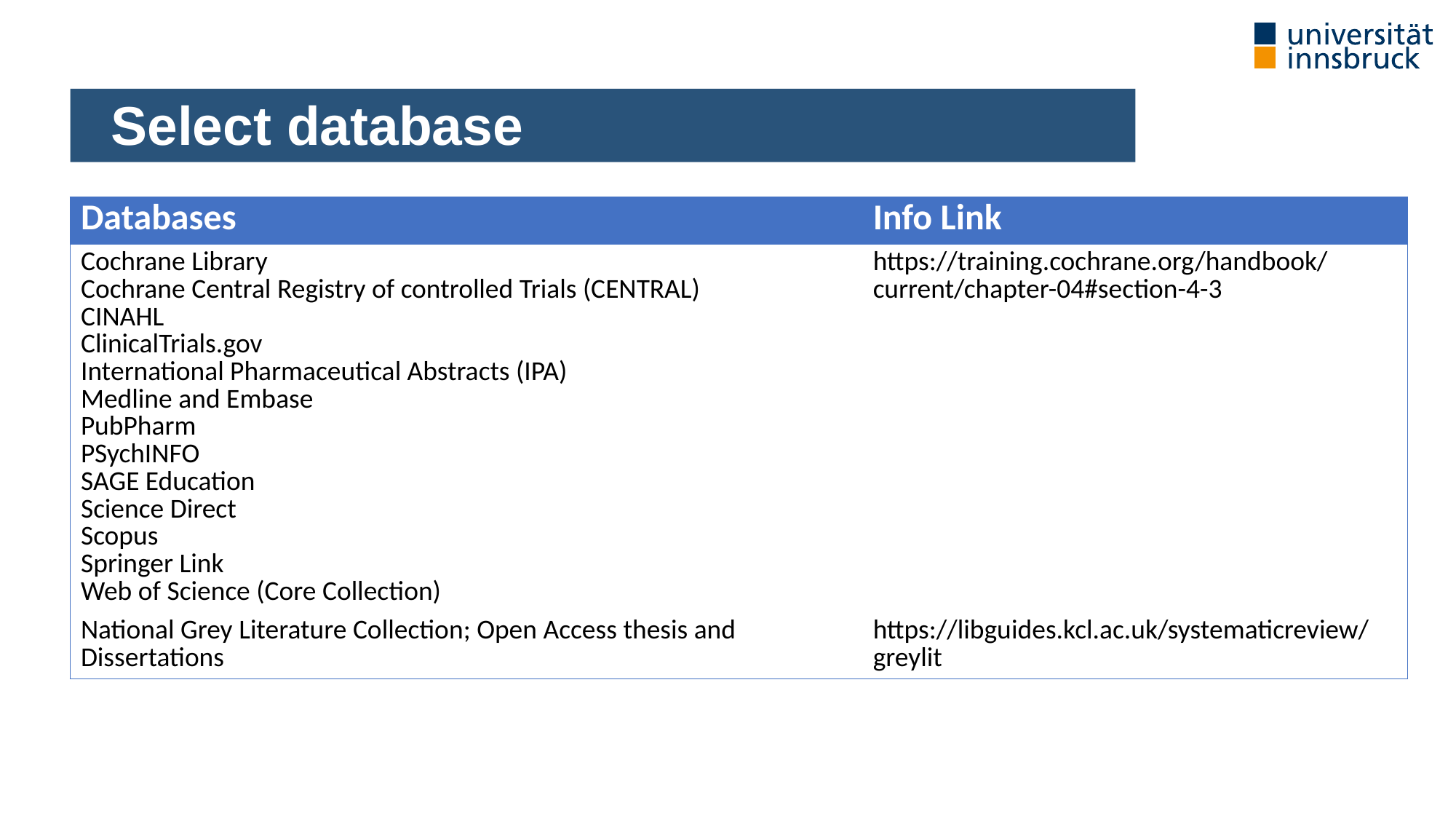

# Select database
| Databases | Info Link |
| --- | --- |
| Cochrane Library Cochrane Central Registry of controlled Trials (CENTRAL) CINAHL ClinicalTrials.gov International Pharmaceutical Abstracts (IPA) Medline and Embase PubPharm PSychINFO SAGE Education Science Direct Scopus Springer Link Web of Science (Core Collection) | https://training.cochrane.org/handbook/current/chapter-04#section-4-3 |
| National Grey Literature Collection; Open Access thesis and Dissertations | https://libguides.kcl.ac.uk/systematicreview/greylit |